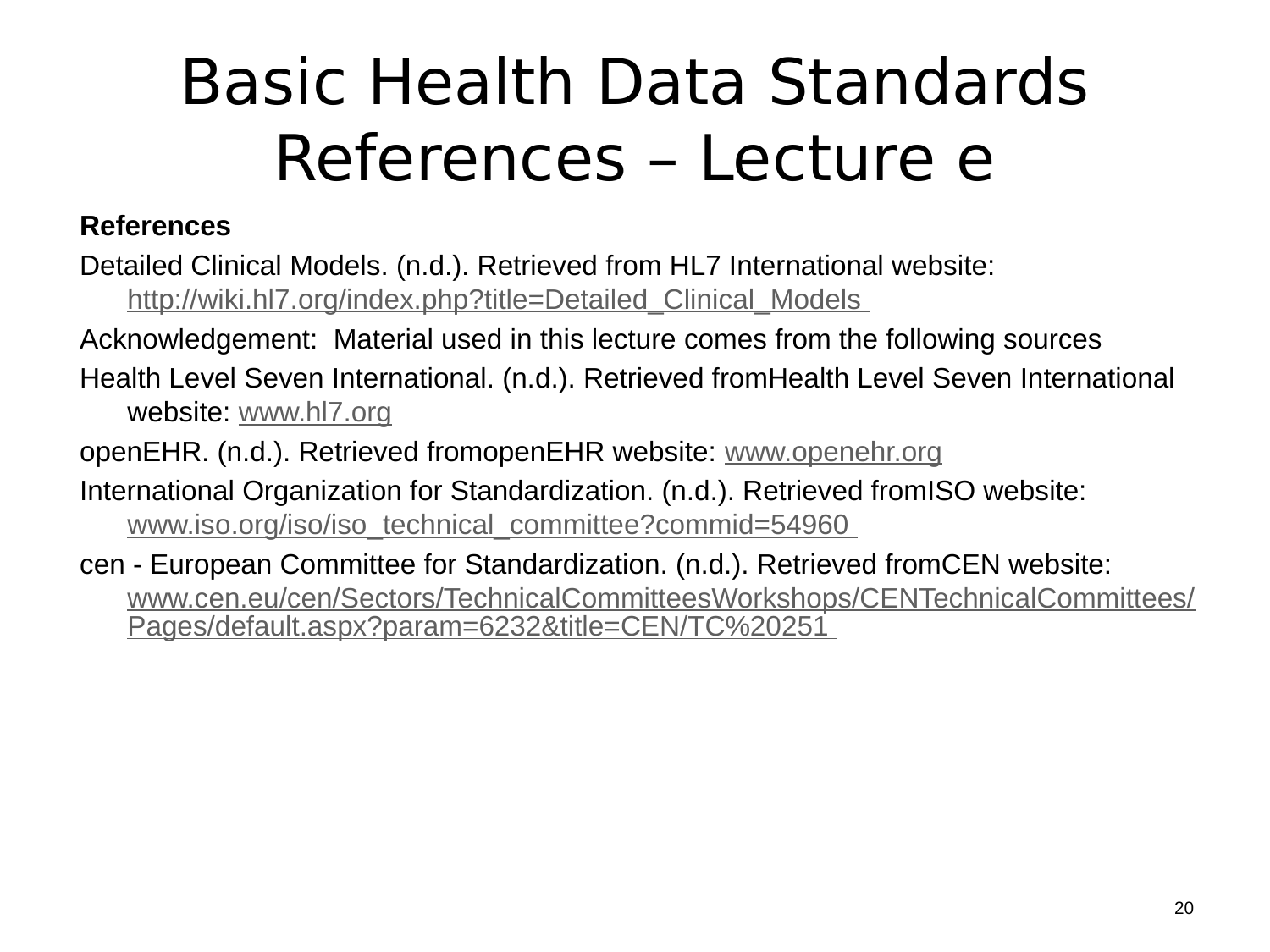

# Basic Health Data Standards References – Lecture e
References
Detailed Clinical Models. (n.d.). Retrieved from HL7 International website: http://wiki.hl7.org/index.php?title=Detailed_Clinical_Models
Acknowledgement:  Material used in this lecture comes from the following sources
Health Level Seven International. (n.d.). Retrieved fromHealth Level Seven International website: www.hl7.org
openEHR. (n.d.). Retrieved fromopenEHR website: www.openehr.org
International Organization for Standardization. (n.d.). Retrieved fromISO website: www.iso.org/iso/iso_technical_committee?commid=54960
cen - European Committee for Standardization. (n.d.). Retrieved fromCEN website: www.cen.eu/cen/Sectors/TechnicalCommitteesWorkshops/CENTechnicalCommittees/Pages/default.aspx?param=6232&title=CEN/TC%20251
20